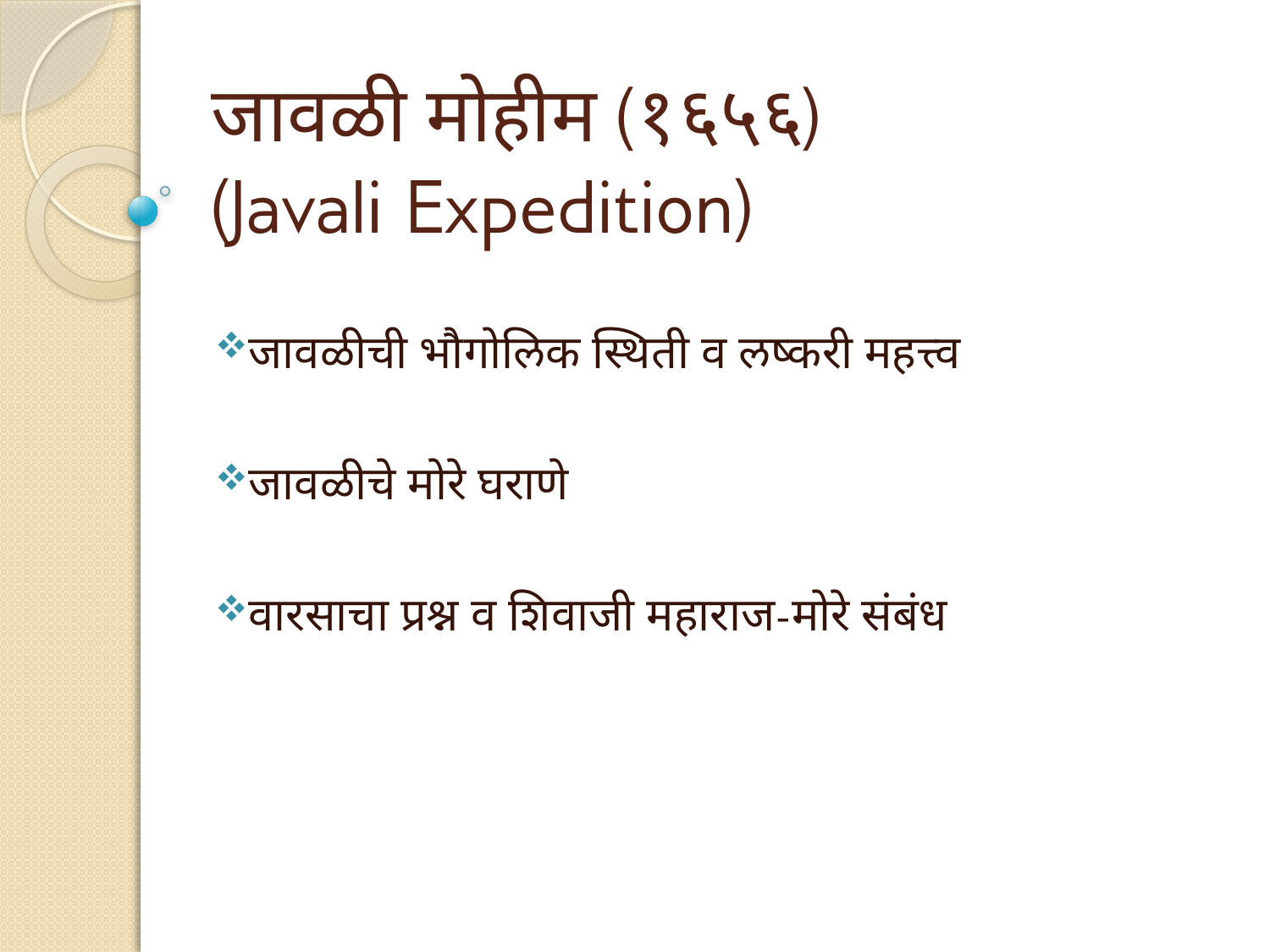

# जावळी मोहीम (१६५६) (Javali Expedition)

जावळीची भौगोलिक स्थिती व लष्करी महत्त्व

जावळीचे मोरे घराणे

वारसाचा प्रश्न व शिवाजी महाराज-मोरे संबंध